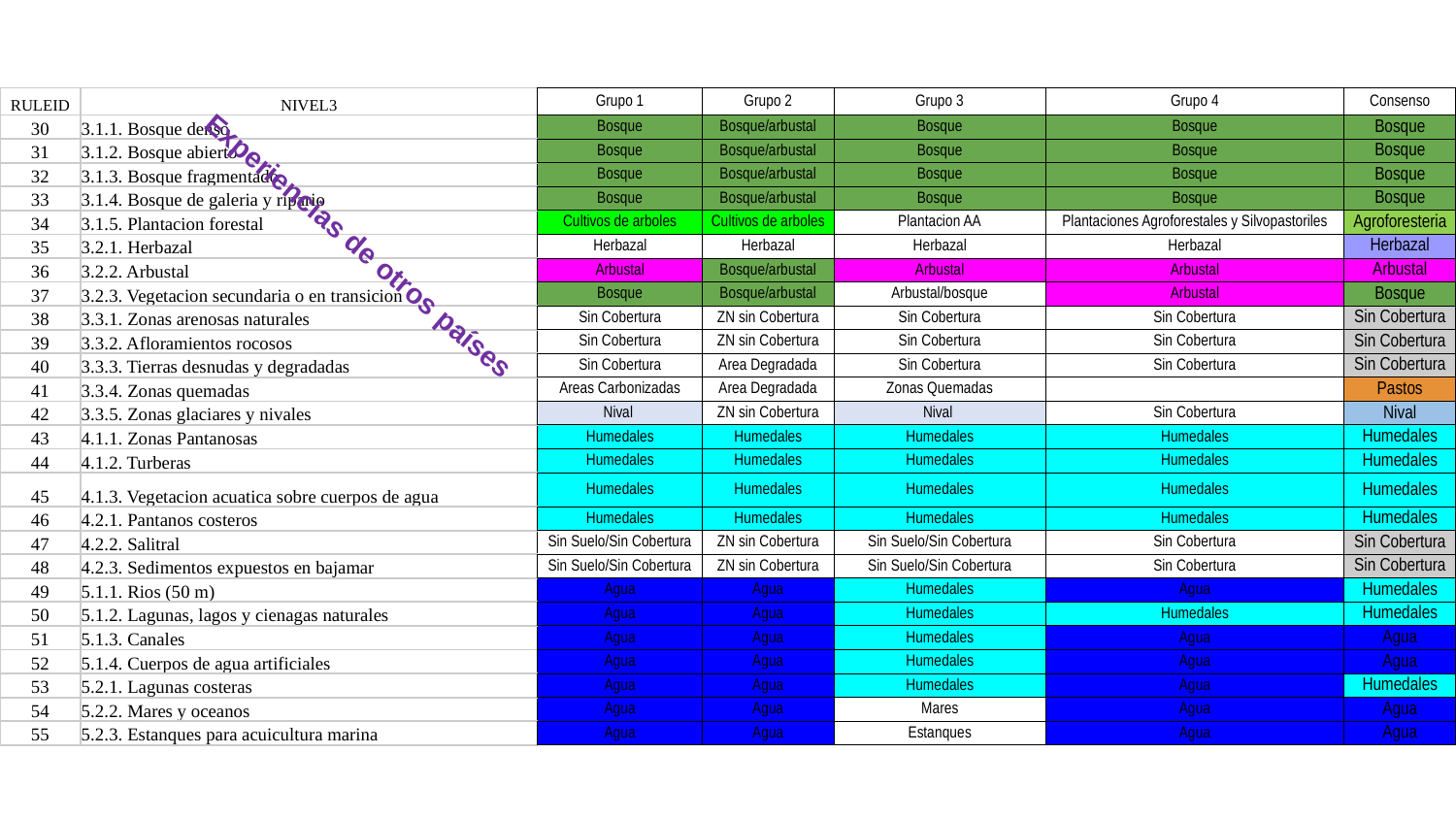

| RULEID | NIVEL3 | Grupo 1 | Grupo 2 | Grupo 3 | Grupo 4 | Consenso |
| --- | --- | --- | --- | --- | --- | --- |
| 30 | 3.1.1. Bosque denso | Bosque | Bosque/arbustal | Bosque | Bosque | Bosque |
| --- | --- | --- | --- | --- | --- | --- |
| 31 | 3.1.2. Bosque abierto | Bosque | Bosque/arbustal | Bosque | Bosque | Bosque |
| 32 | 3.1.3. Bosque fragmentado | Bosque | Bosque/arbustal | Bosque | Bosque | Bosque |
| 33 | 3.1.4. Bosque de galeria y ripario | Bosque | Bosque/arbustal | Bosque | Bosque | Bosque |
| 34 | 3.1.5. Plantacion forestal | Cultivos de arboles | Cultivos de arboles | Plantacion AA | Plantaciones Agroforestales y Silvopastoriles | Agroforesteria |
| 35 | 3.2.1. Herbazal | Herbazal | Herbazal | Herbazal | Herbazal | Herbazal |
| 36 | 3.2.2. Arbustal | Arbustal | Bosque/arbustal | Arbustal | Arbustal | Arbustal |
| 37 | 3.2.3. Vegetacion secundaria o en transicion | Bosque | Bosque/arbustal | Arbustal/bosque | Arbustal | Bosque |
| 38 | 3.3.1. Zonas arenosas naturales | Sin Cobertura | ZN sin Cobertura | Sin Cobertura | Sin Cobertura | Sin Cobertura |
| 39 | 3.3.2. Afloramientos rocosos | Sin Cobertura | ZN sin Cobertura | Sin Cobertura | Sin Cobertura | Sin Cobertura |
| 40 | 3.3.3. Tierras desnudas y degradadas | Sin Cobertura | Area Degradada | Sin Cobertura | Sin Cobertura | Sin Cobertura |
| 41 | 3.3.4. Zonas quemadas | Areas Carbonizadas | Area Degradada | Zonas Quemadas |  | Pastos |
| 42 | 3.3.5. Zonas glaciares y nivales | Nival | ZN sin Cobertura | Nival | Sin Cobertura | Nival |
| 43 | 4.1.1. Zonas Pantanosas | Humedales | Humedales | Humedales | Humedales | Humedales |
| 44 | 4.1.2. Turberas | Humedales | Humedales | Humedales | Humedales | Humedales |
| 45 | 4.1.3. Vegetacion acuatica sobre cuerpos de agua | Humedales | Humedales | Humedales | Humedales | Humedales |
| 46 | 4.2.1. Pantanos costeros | Humedales | Humedales | Humedales | Humedales | Humedales |
| 47 | 4.2.2. Salitral | Sin Suelo/Sin Cobertura | ZN sin Cobertura | Sin Suelo/Sin Cobertura | Sin Cobertura | Sin Cobertura |
| 48 | 4.2.3. Sedimentos expuestos en bajamar | Sin Suelo/Sin Cobertura | ZN sin Cobertura | Sin Suelo/Sin Cobertura | Sin Cobertura | Sin Cobertura |
| 49 | 5.1.1. Rios (50 m) | Agua | Agua | Humedales | Agua | Humedales |
| 50 | 5.1.2. Lagunas, lagos y cienagas naturales | Agua | Agua | Humedales | Humedales | Humedales |
| 51 | 5.1.3. Canales | Agua | Agua | Humedales | Agua | Agua |
| 52 | 5.1.4. Cuerpos de agua artificiales | Agua | Agua | Humedales | Agua | Agua |
| 53 | 5.2.1. Lagunas costeras | Agua | Agua | Humedales | Agua | Humedales |
| 54 | 5.2.2. Mares y oceanos | Agua | Agua | Mares | Agua | Agua |
| 55 | 5.2.3. Estanques para acuicultura marina | Agua | Agua | Estanques | Agua | Agua |
Experiencias de otros países